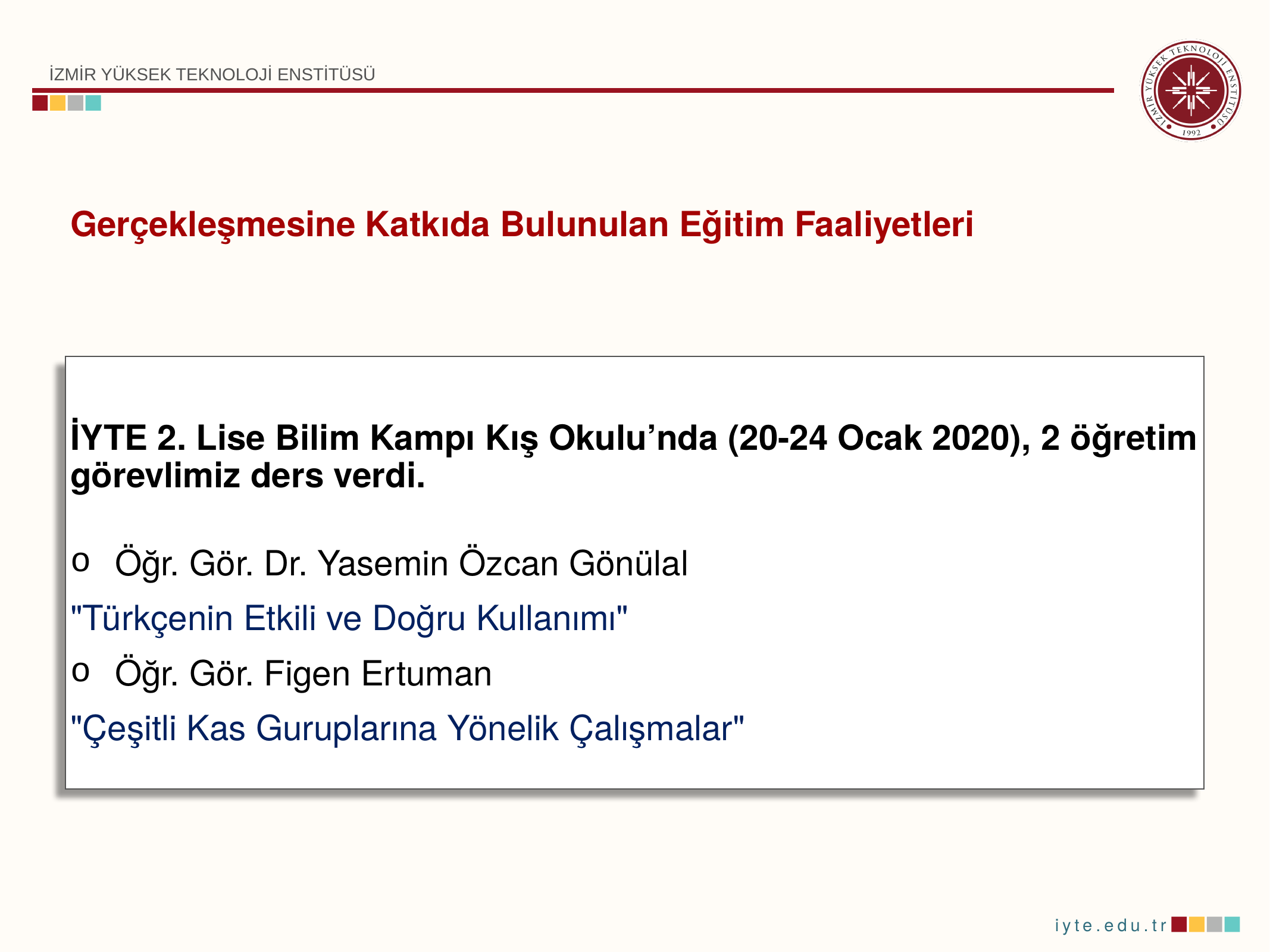

Gerçekleşmesine Katkıda Bulunulan Eğitim Faaliyetleri

İYTE 2. Lise Bilim Kampı Kış Okulu’nda (20-24 Ocak 2020), 2 öğretim görevlimiz ders verdi.

Öğr. Gör. Dr. Yasemin Özcan Gönülal
"Türkçenin Etkili ve Doğru Kullanımı"
Öğr. Gör. Figen Ertuman
"Çeşitli Kas Guruplarına Yönelik Çalışmalar"